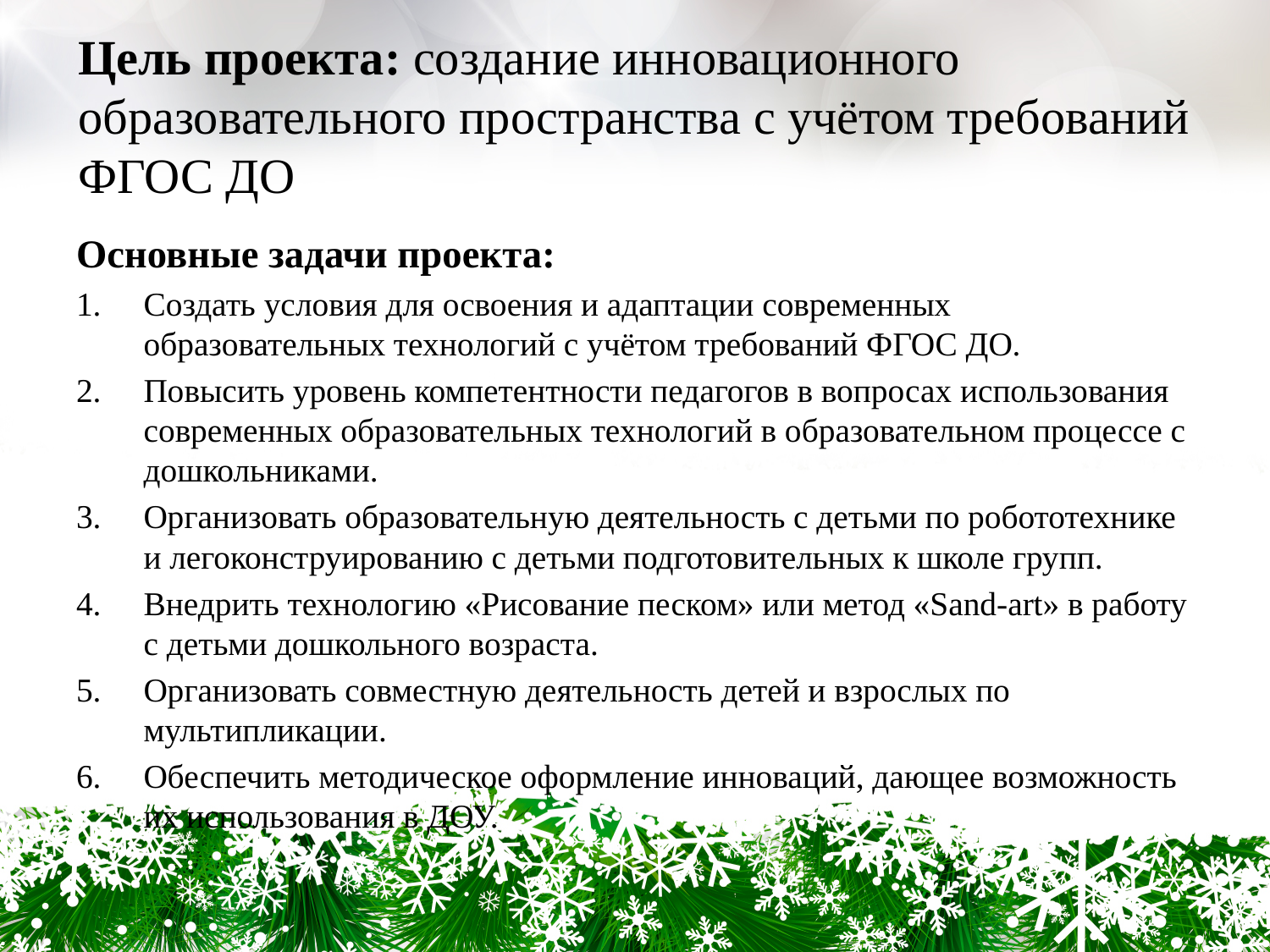

# Цель проекта: создание инновационного образовательного пространства с учётом требований ФГОС ДО
Основные задачи проекта:
Создать условия для освоения и адаптации современных образовательных технологий с учётом требований ФГОС ДО.
Повысить уровень компетентности педагогов в вопросах использования современных образовательных технологий в образовательном процессе с дошкольниками.
Организовать образовательную деятельность с детьми по робототехнике и легоконструированию с детьми подготовительных к школе групп.
Внедрить технологию «Рисование песком» или метод «Sand-art» в работу с детьми дошкольного возраста.
Организовать совместную деятельность детей и взрослых по мультипликации.
Обеспечить методическое оформление инноваций, дающее возможность их использования в ДОУ.